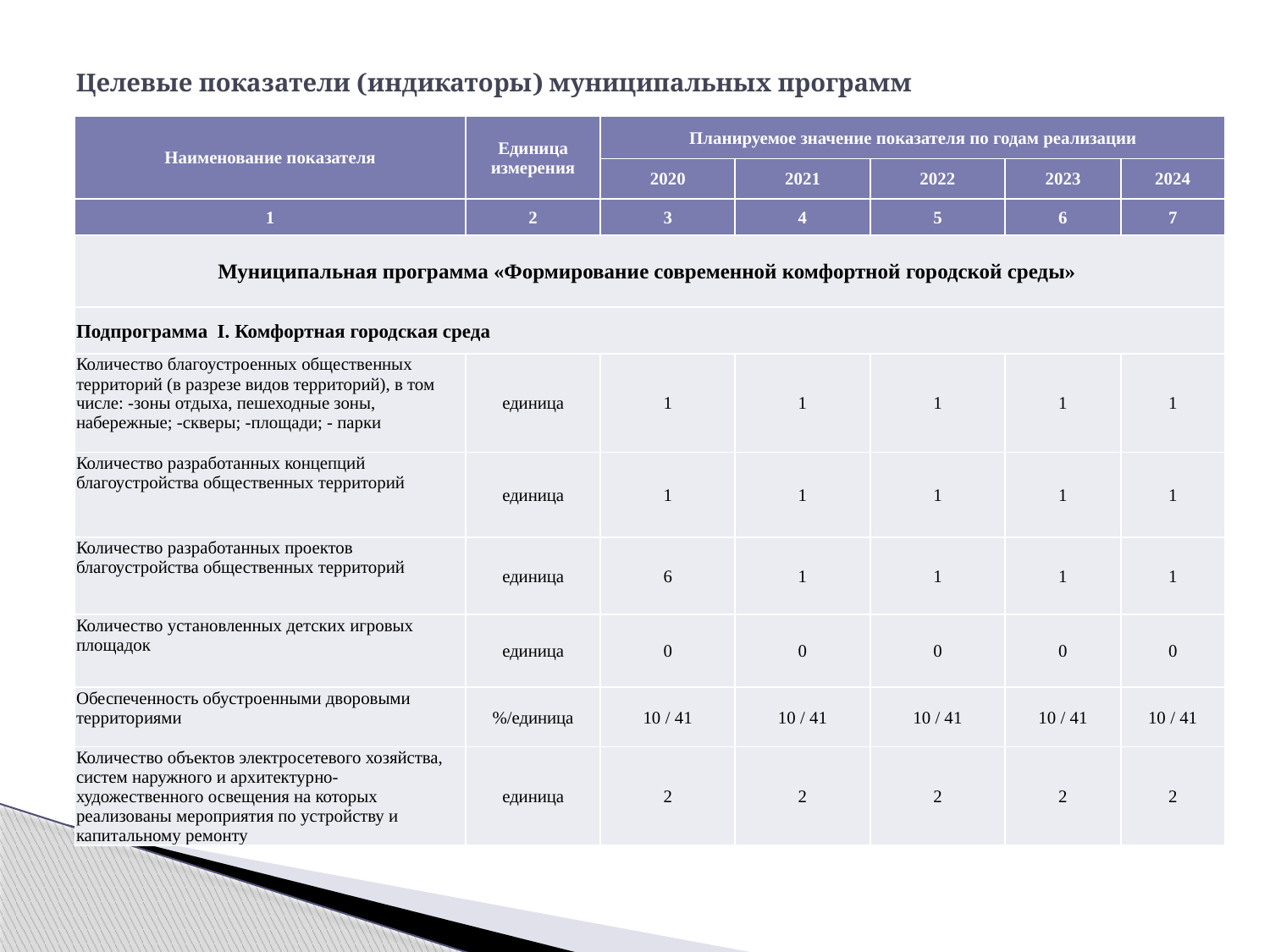

# Целевые показатели (индикаторы) муниципальных программ
| Наименование показателя | Единица измерения | Планируемое значение показателя по годам реализации |  |  |  |  |
| --- | --- | --- | --- | --- | --- | --- |
|  |  | 2020 | 2021 | 2022 | 2023 | 2024 |
| 1 | 2 | 3 | 4 | 5 | 6 | 7 |
| Муниципальная программа «Формирование современной комфортной городской среды» |  |  |  |  |  |  |
| Подпрограмма I. Комфортная городская среда |  |  |  |  |  |  |
| Количество благоустроенных общественных территорий (в разрезе видов территорий), в том числе: -зоны отдыха, пешеходные зоны, набережные; -скверы; -площади; - парки | единица | 1 | 1 | 1 | 1 | 1 |
| Количество разработанных концепций благоустройства общественных территорий | единица | 1 | 1 | 1 | 1 | 1 |
| Количество разработанных проектов благоустройства общественных территорий | единица | 6 | 1 | 1 | 1 | 1 |
| Количество установленных детских игровых площадок | единица | 0 | 0 | 0 | 0 | 0 |
| Обеспеченность обустроенными дворовыми территориями | %/единица | 10 / 41 | 10 / 41 | 10 / 41 | 10 / 41 | 10 / 41 |
| Количество объектов электросетевого хозяйства, систем наружного и архитектурно-художественного освещения на которых реализованы мероприятия по устройству и капитальному ремонту | единица | 2 | 2 | 2 | 2 | 2 |